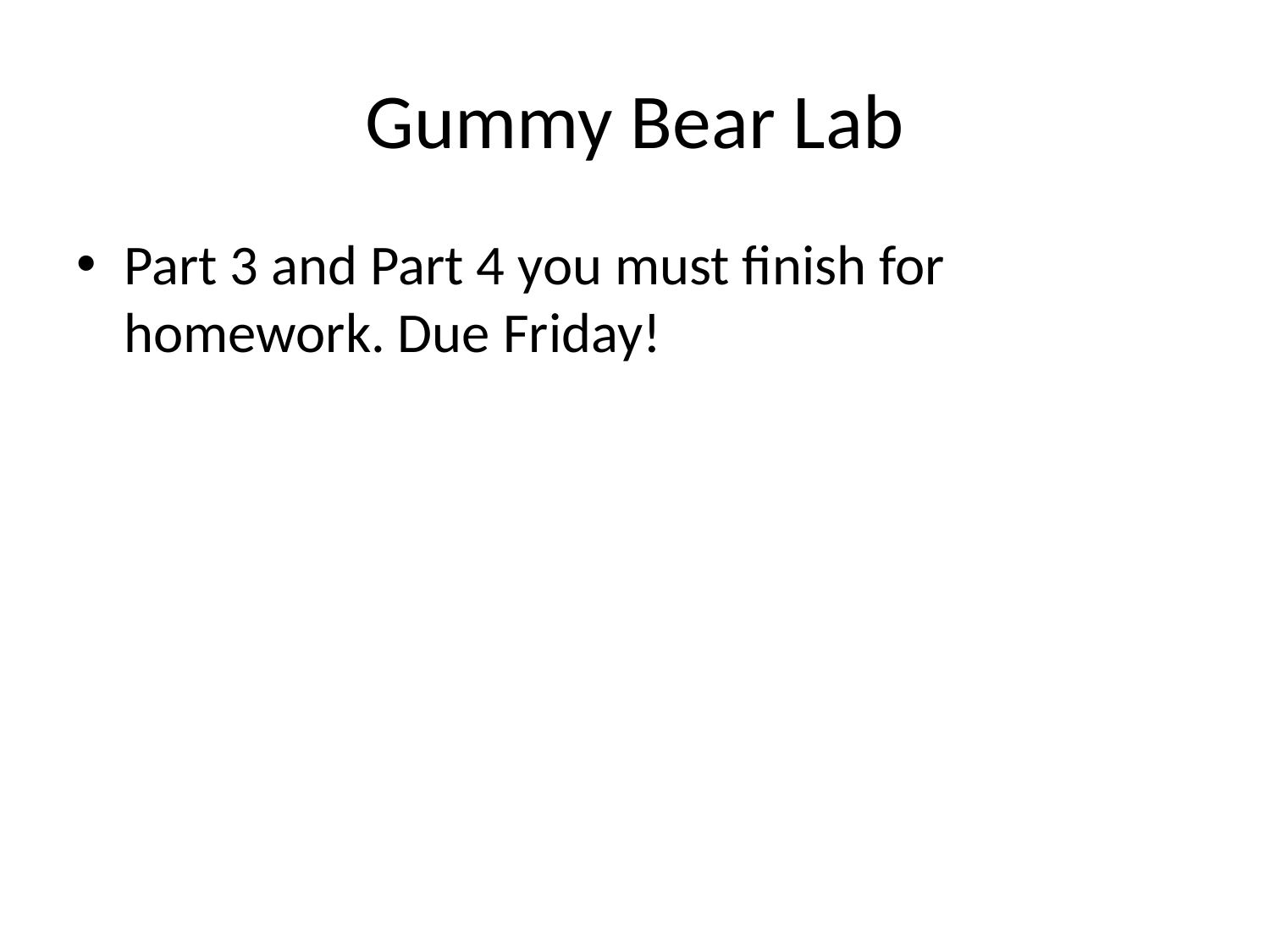

# Gummy Bear Lab
Part 3 and Part 4 you must finish for homework. Due Friday!